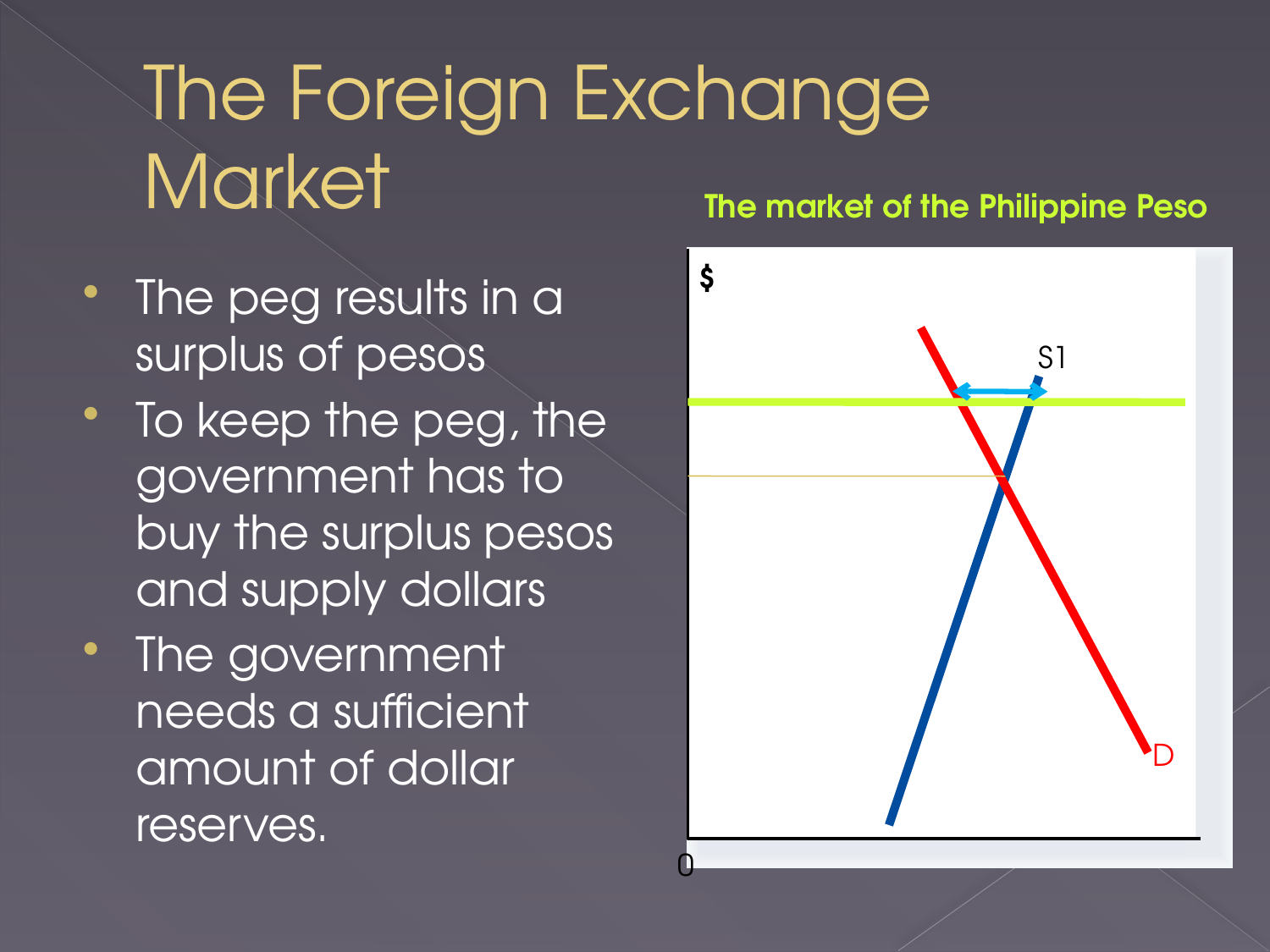

# The Foreign Exchange Market
The market of the Philippine Peso

$
The peg results in a surplus of pesos
To keep the peg, the government has to buy the surplus pesos and supply dollars
The government needs a sufficient amount of dollar reserves.

D
S1

0